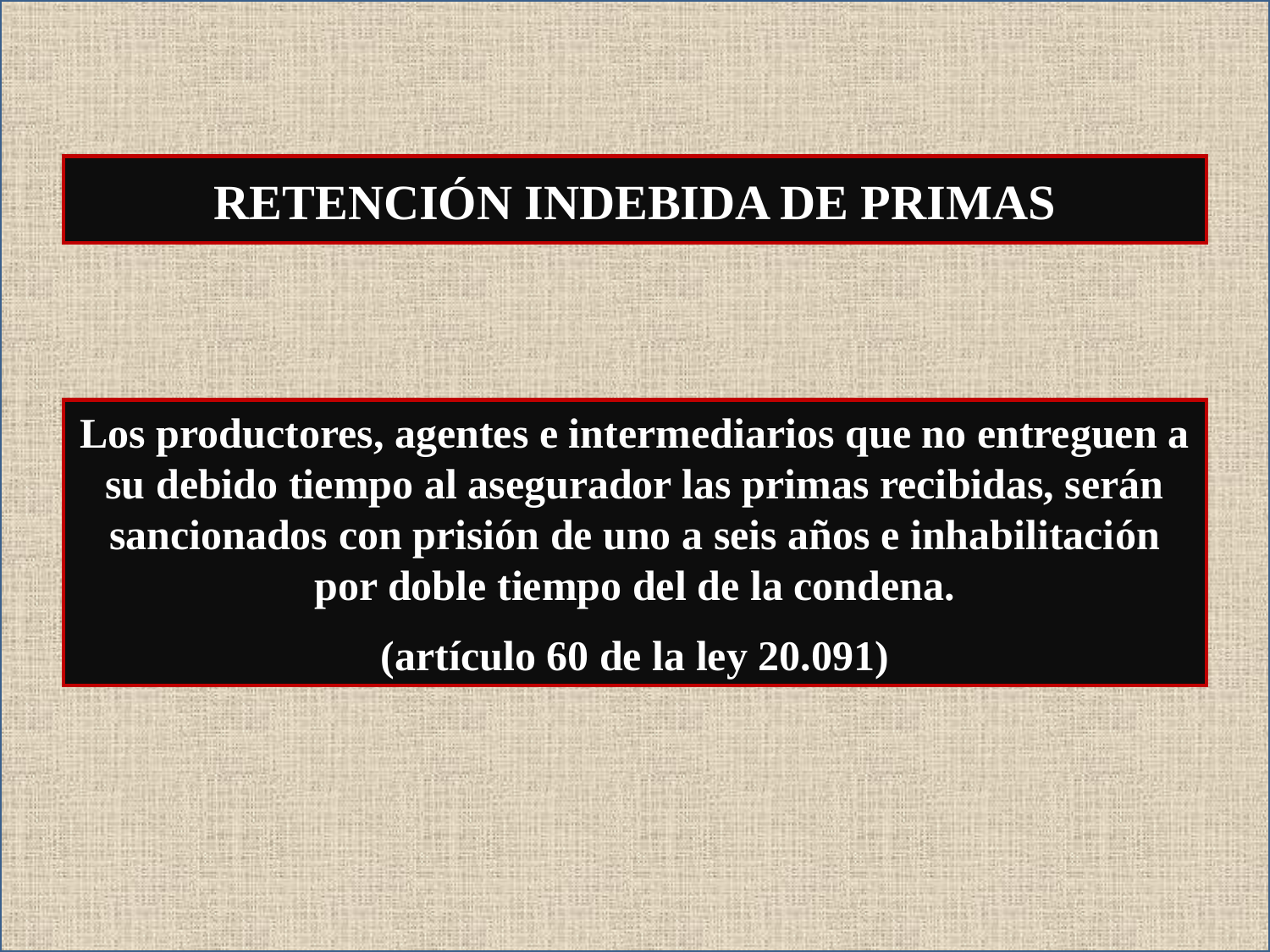

RETENCIÓN INDEBIDA DE PRIMAS
Los productores, agentes e intermediarios que no entreguen a su debido tiempo al asegurador las primas recibidas, serán sancionados con prisión de uno a seis años e inhabilitación por doble tiempo del de la condena.
(artículo 60 de la ley 20.091)